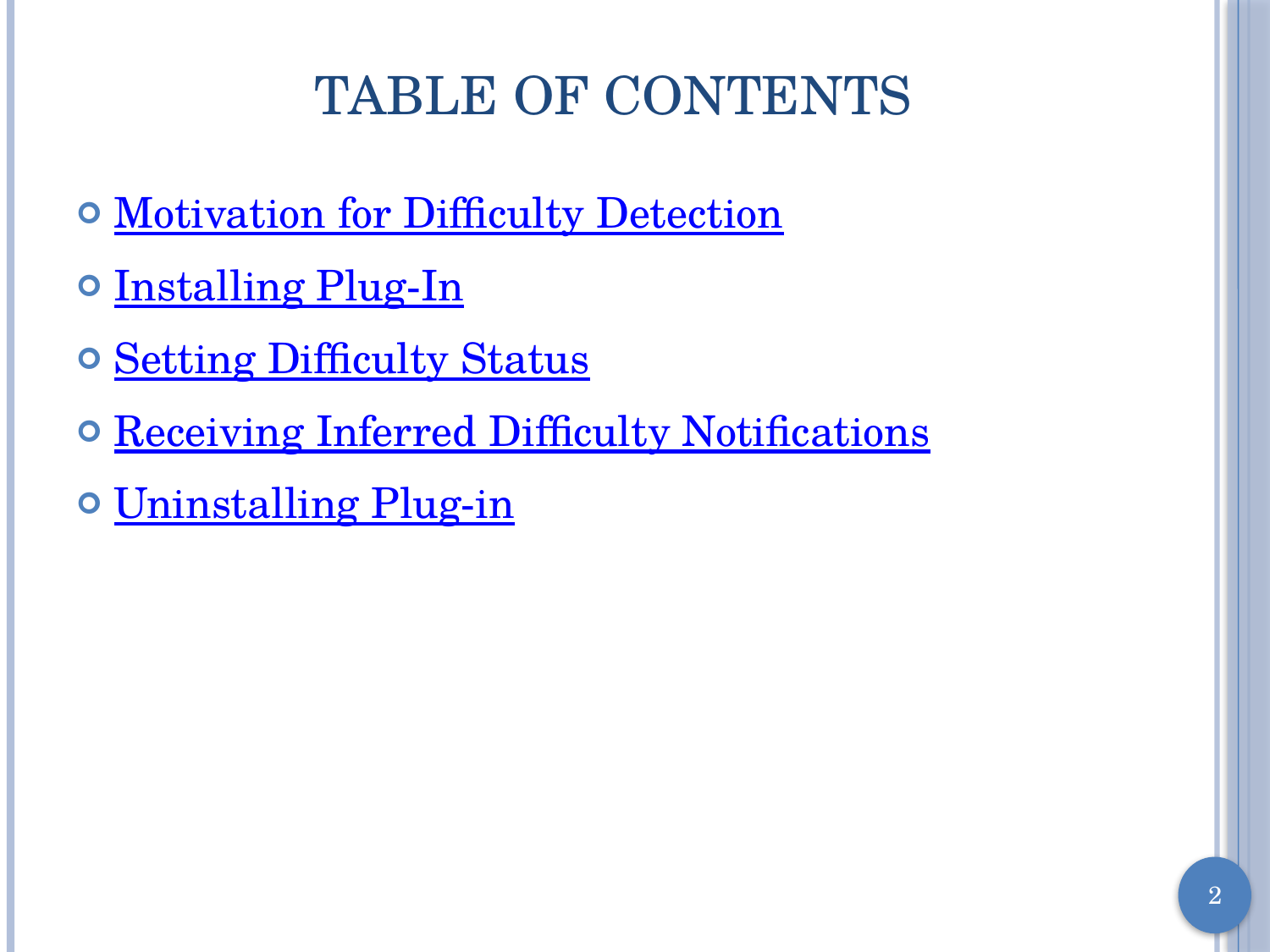

# Table of Contents
Motivation for Difficulty Detection
Installing Plug-In
Setting Difficulty Status
Receiving Inferred Difficulty Notifications
Uninstalling Plug-in